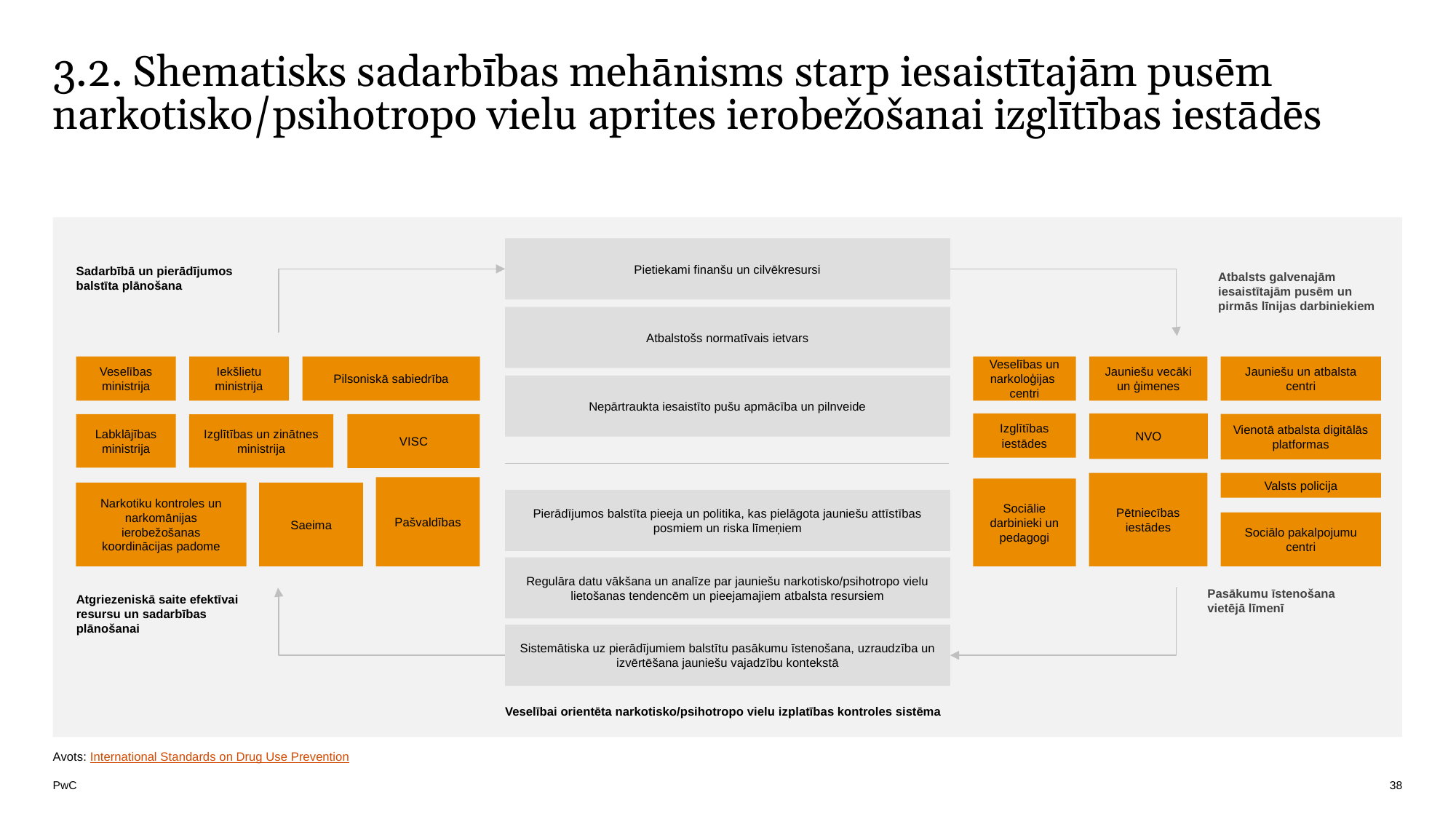

# 3.2. Shematisks sadarbības mehānisms starp iesaistītajām pusēm narkotisko/psihotropo vielu aprites ierobežošanai izglītības iestādēs

Pietiekami finanšu un cilvēkresursi
Sadarbībā un pierādījumos balstīta plānošana
Atbalsts galvenajām iesaistītajām pusēm un pirmās līnijas darbiniekiem
Atbalstošs normatīvais ietvars
Veselības ministrija
Iekšlietu ministrija
Pilsoniskā sabiedrība
Labklājības ministrija
VISC
Izglītības un zinātnes ministrija
Pašvaldības
Narkotiku kontroles un narkomānijas ierobežošanas koordinācijas padome
Saeima
Veselības un narkoloģijas  centri
Jauniešu vecāki un ģimenes
Jauniešu un atbalsta centri
Izglītības iestādes
NVO
Vienotā atbalsta digitālās platformas
Valsts policija
Pētniecības iestādes
Sociālie darbinieki un pedagogi
Sociālo pakalpojumu centri
Nepārtraukta iesaistīto pušu apmācība un pilnveide
Pierādījumos balstīta pieeja un politika, kas pielāgota jauniešu attīstības posmiem un riska līmeņiem
Regulāra datu vākšana un analīze par jauniešu narkotisko/psihotropo vielu lietošanas tendencēm un pieejamajiem atbalsta resursiem
Atgriezeniskā saite efektīvai resursu un sadarbības plānošanai
Pasākumu īstenošana vietējā līmenī
Sistemātiska uz pierādījumiem balstītu pasākumu īstenošana, uzraudzība un izvērtēšana jauniešu vajadzību kontekstā
Veselībai orientēta narkotisko/psihotropo vielu izplatības kontroles sistēma
Avots: International Standards on Drug Use Prevention
38